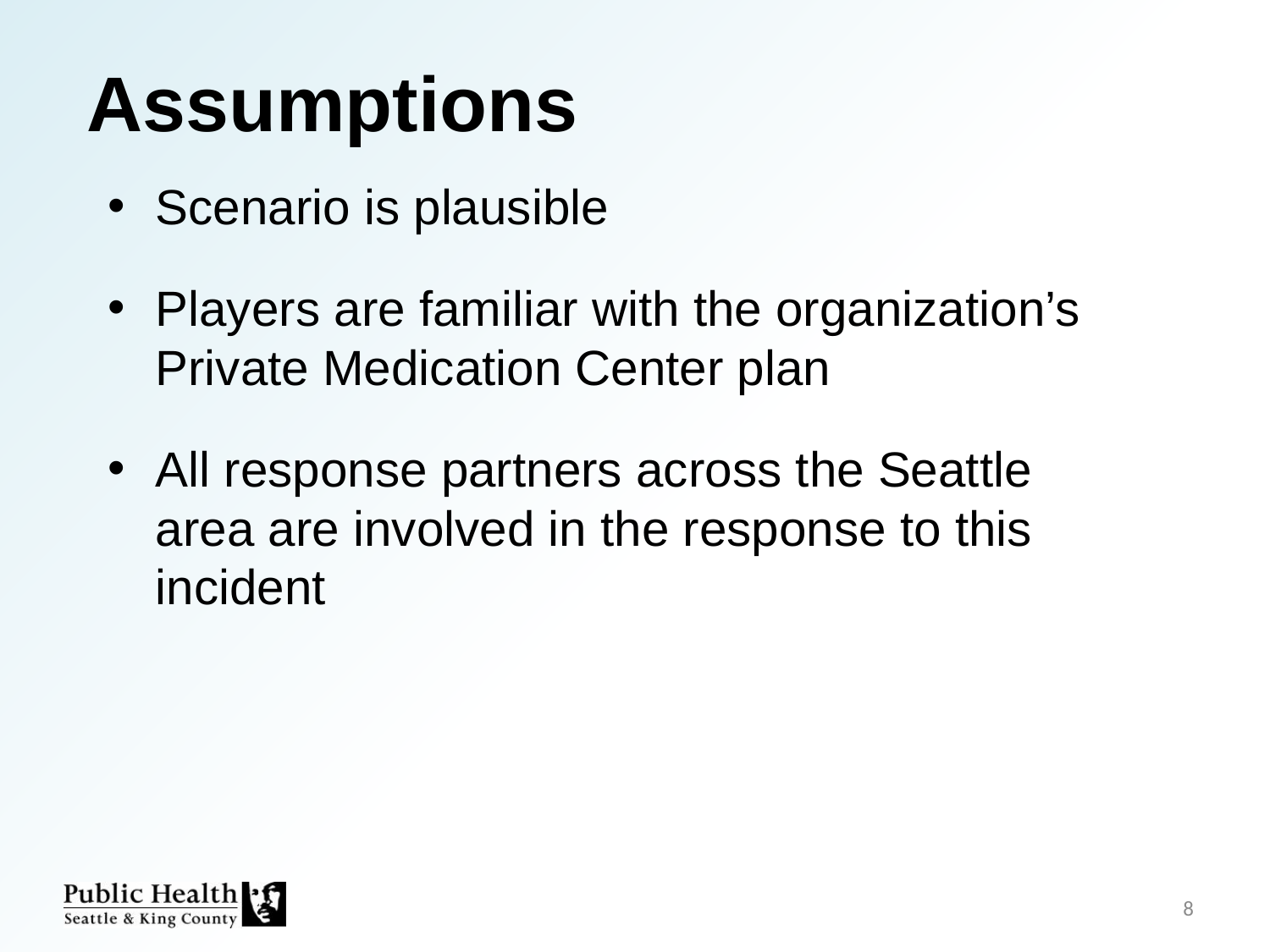

# Assumptions
Scenario is plausible
Players are familiar with the organization’s Private Medication Center plan
All response partners across the Seattle area are involved in the response to this incident
8